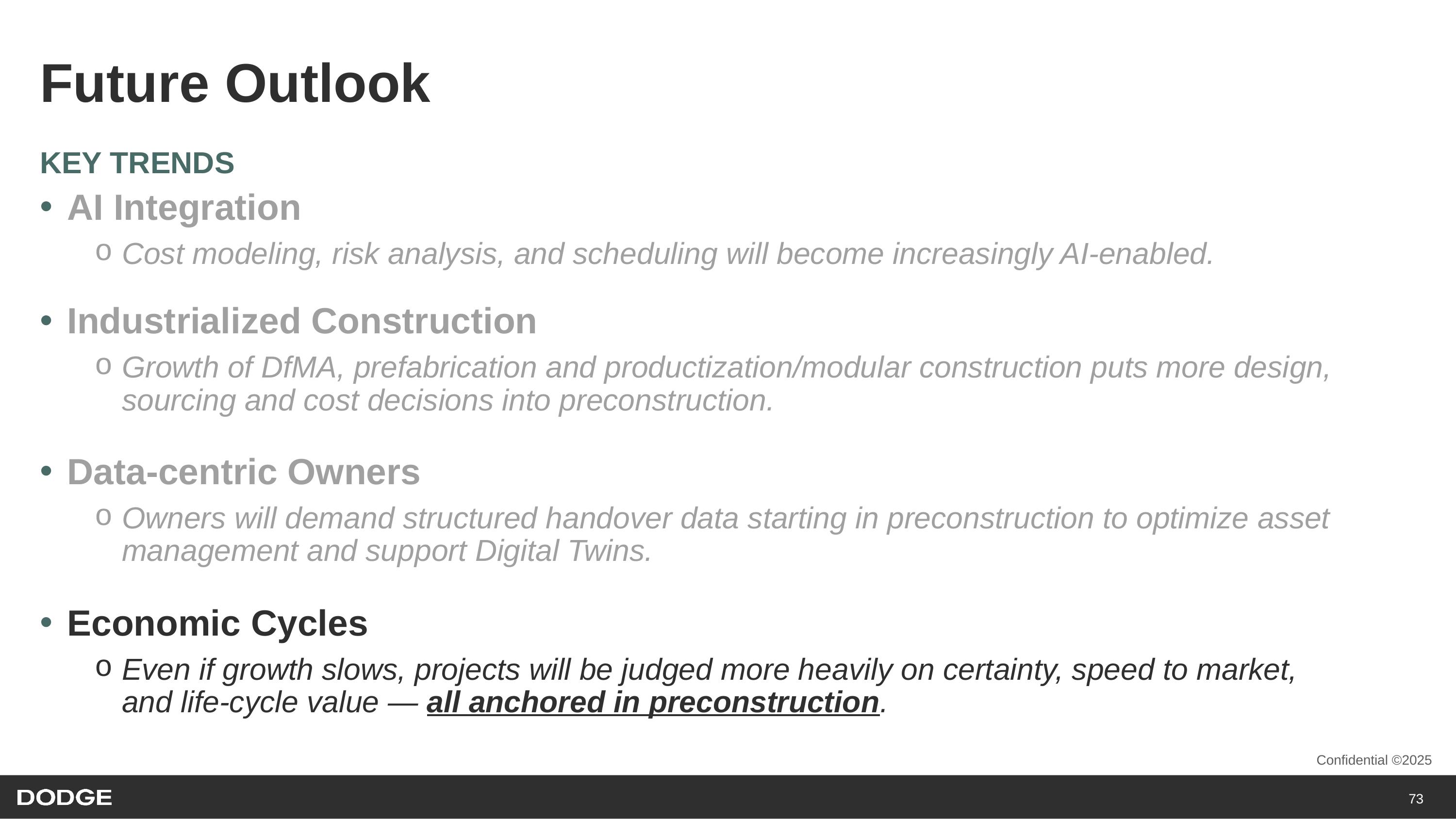

# Future Outlook
KEY TRENDS
AI Integration
Cost modeling, risk analysis, and scheduling will become increasingly AI-enabled.

Industrialized Construction
Growth of DfMA, prefabrication and productization/modular construction puts more design, sourcing and cost decisions into preconstruction.

Data-centric Owners
Owners will demand structured handover data starting in preconstruction to optimize asset management and support Digital Twins.

Economic Cycles
Even if growth slows, projects will be judged more heavily on certainty, speed to market, and life-cycle value — all anchored in preconstruction.
73